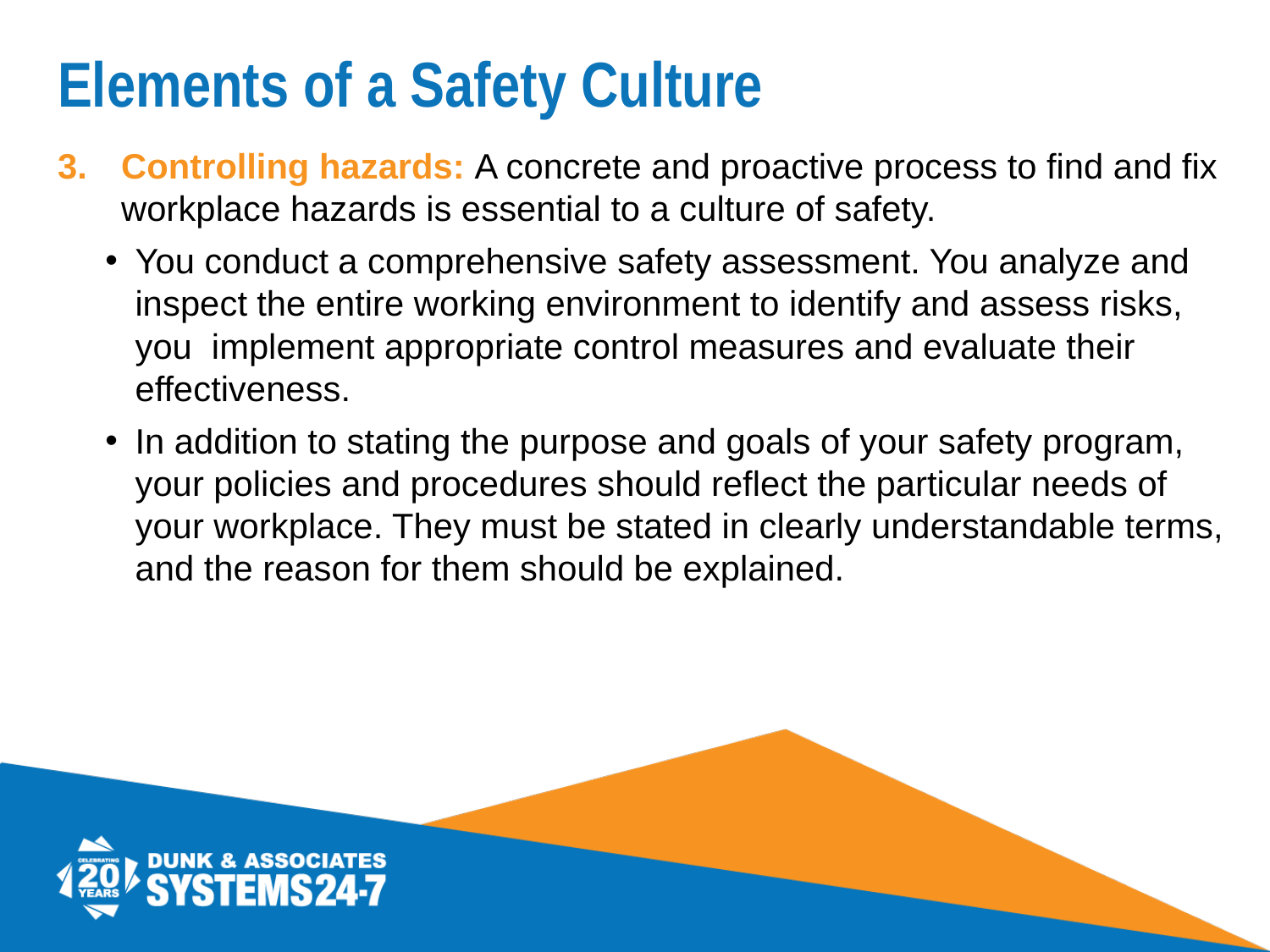

# Elements of a Safety Culture
Controlling hazards: A concrete and proactive process to find and fix workplace hazards is essential to a culture of safety.
You conduct a comprehensive safety assessment. You analyze and inspect the entire working environment to identify and assess risks, you  implement appropriate control measures and evaluate their effectiveness.
In addition to stating the purpose and goals of your safety program, your policies and procedures should reflect the particular needs of your workplace. They must be stated in clearly understandable terms, and the reason for them should be explained.